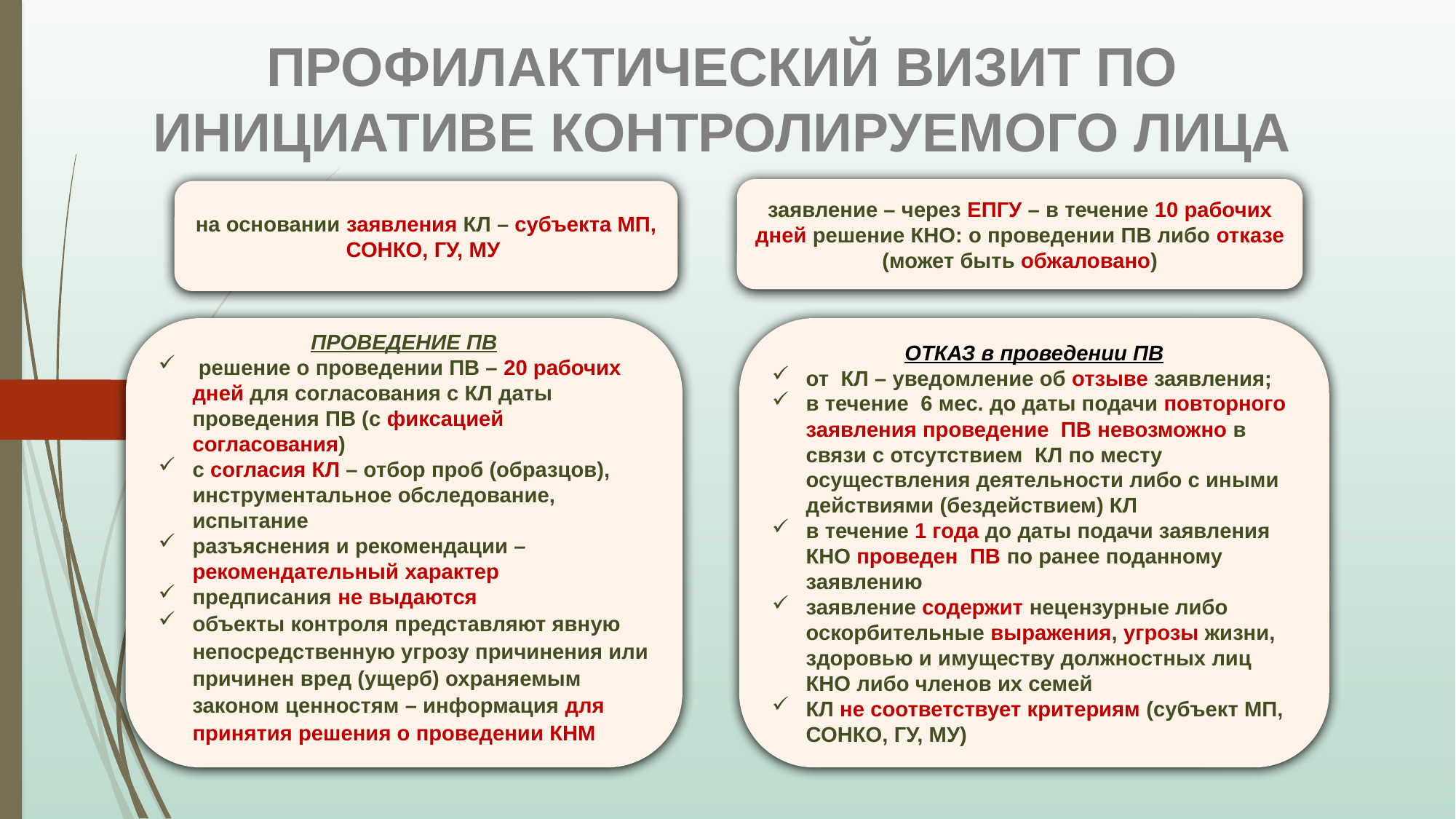

# ПРОФИЛАКТИЧЕСКИЙ ВИЗИТ ПО ИНИЦИАТИВЕ КОНТРОЛИРУЕМОГО ЛИЦА
заявление – через ЕПГУ – в течение 10 рабочих дней решение КНО: о проведении ПВ либо отказе (может быть обжаловано)
на основании заявления КЛ – субъекта МП, СОНКО, ГУ, МУ

ПРОВЕДЕНИЕ ПВ
 решение о проведении ПВ – 20 рабочих дней для согласования с КЛ даты проведения ПВ (с фиксацией согласования)
с согласия КЛ – отбор проб (образцов), инструментальное обследование, испытание
разъяснения и рекомендации – рекомендательный характер
предписания не выдаются
объекты контроля представляют явную непосредственную угрозу причинения или причинен вред (ущерб) охраняемым законом ценностям – информация для принятия решения о проведении КНМ

ОТКАЗ в проведении ПВ
от  КЛ – уведомление об отзыве заявления;
в течение  6 мес. до даты подачи повторного заявления проведение  ПВ невозможно в связи с отсутствием  КЛ по месту осуществления деятельности либо с иными действиями (бездействием) КЛ
в течение 1 года до даты подачи заявления  КНО проведен  ПВ по ранее поданному заявлению
заявление содержит нецензурные либо оскорбительные выражения, угрозы жизни, здоровью и имуществу должностных лиц КНО либо членов их семей
КЛ не соответствует критериям (субъект МП, СОНКО, ГУ, МУ)